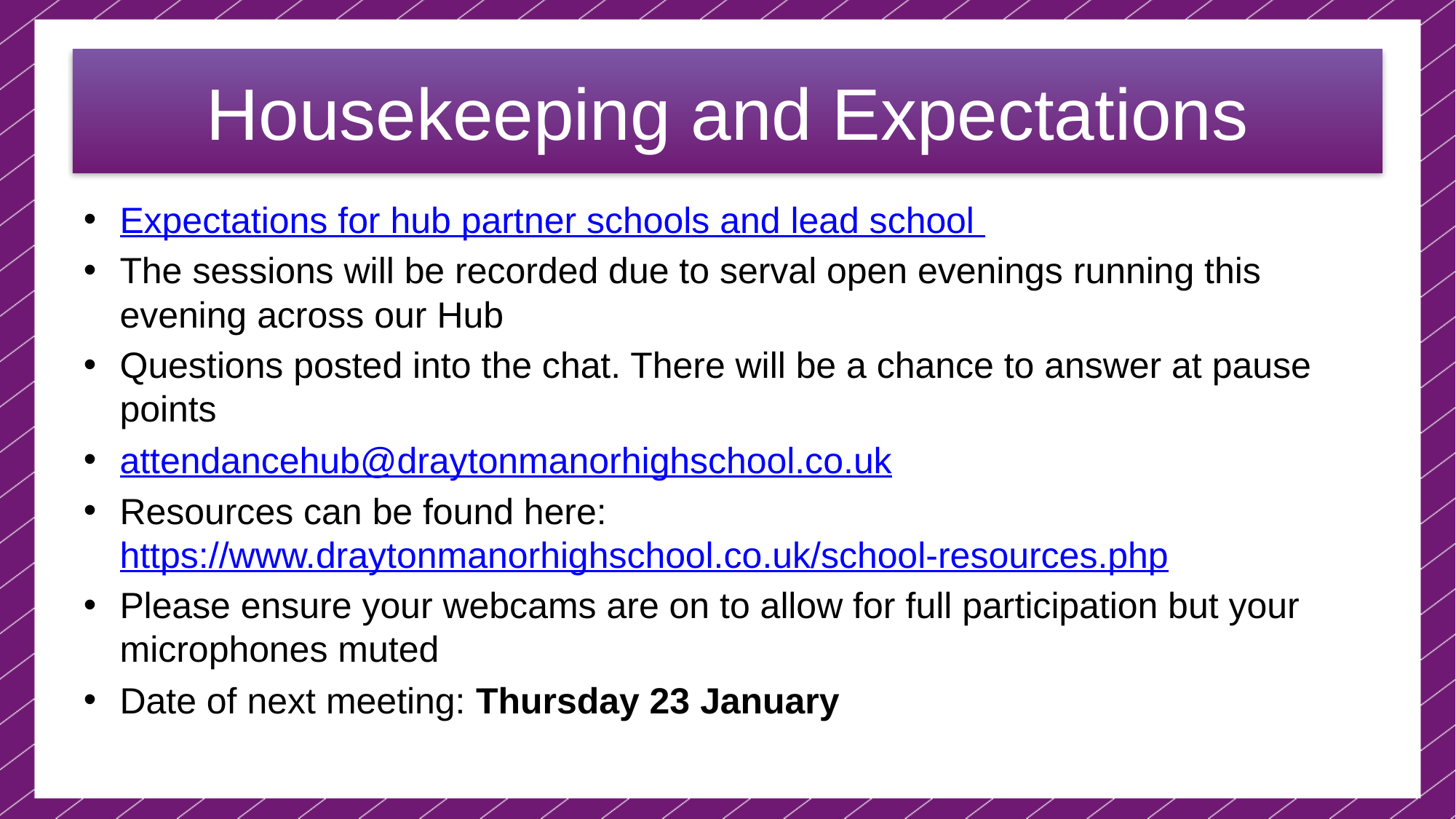

Housekeeping and Expectations
Expectations for hub partner schools and lead school
The sessions will be recorded due to serval open evenings running this evening across our Hub
Questions posted into the chat. There will be a chance to answer at pause points
attendancehub@draytonmanorhighschool.co.uk
Resources can be found here: https://www.draytonmanorhighschool.co.uk/school-resources.php
Please ensure your webcams are on to allow for full participation but your microphones muted
Date of next meeting: Thursday 23 January